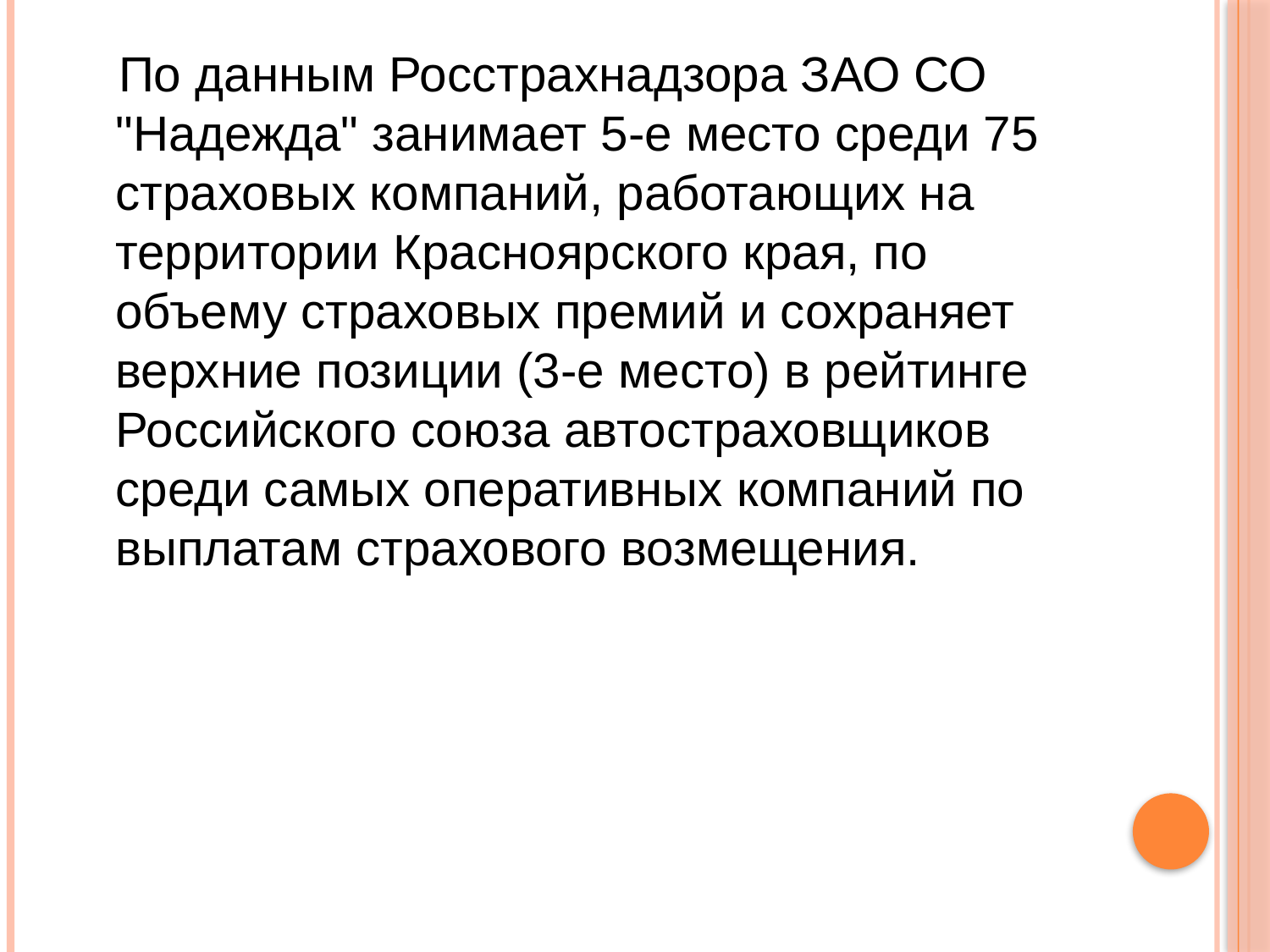

По данным Росстрахнадзора ЗАО СО "Надежда" занимает 5-е место среди 75 страховых компаний, работающих на территории Красноярского края, по объему страховых премий и сохраняет верхние позиции (3-е место) в рейтинге Российского союза автостраховщиков среди самых оперативных компаний по выплатам страхового возмещения.